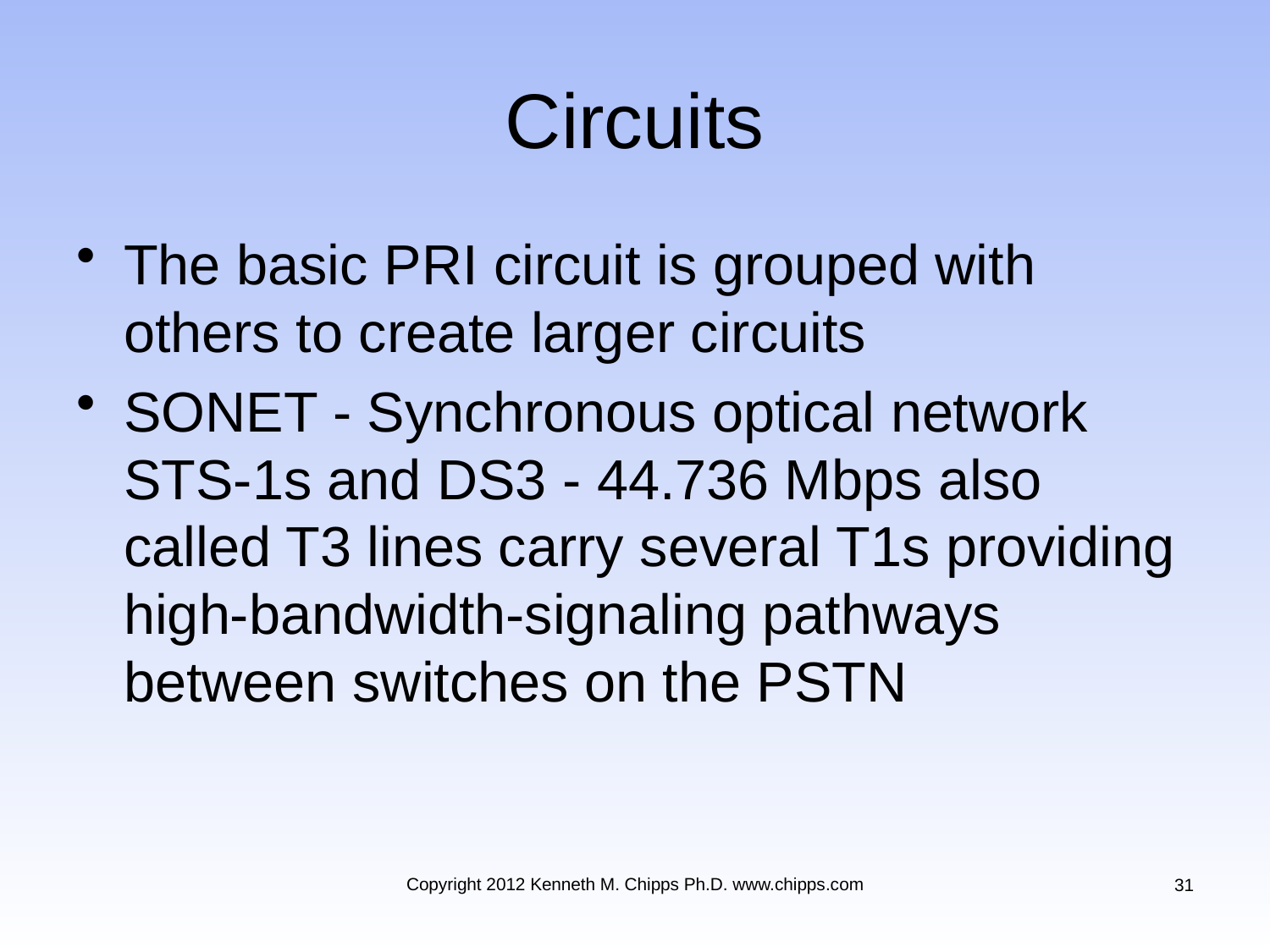

# Circuits
The basic PRI circuit is grouped with others to create larger circuits
SONET - Synchronous optical network STS-1s and DS3 - 44.736 Mbps also called T3 lines carry several T1s providing high-bandwidth-signaling pathways between switches on the PSTN
Copyright 2012 Kenneth M. Chipps Ph.D. www.chipps.com
31